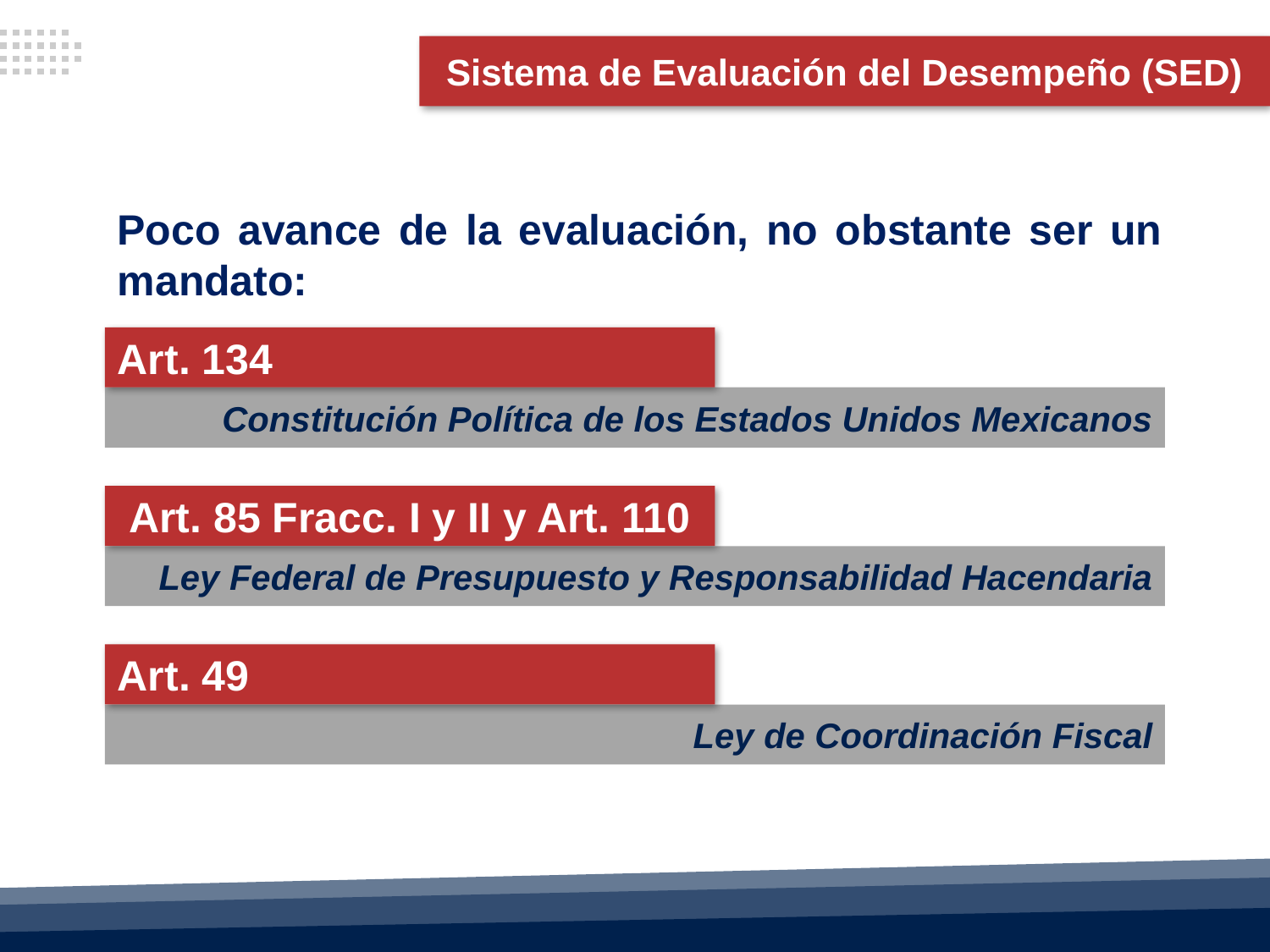

Sistema de Evaluación del Desempeño (SED)
Poco avance de la evaluación, no obstante ser un mandato:
Art. 134
Constitución Política de los Estados Unidos Mexicanos
Art. 85 Fracc. I y II y Art. 110
Ley Federal de Presupuesto y Responsabilidad Hacendaria
Art. 49
Ley de Coordinación Fiscal
ASF | 3